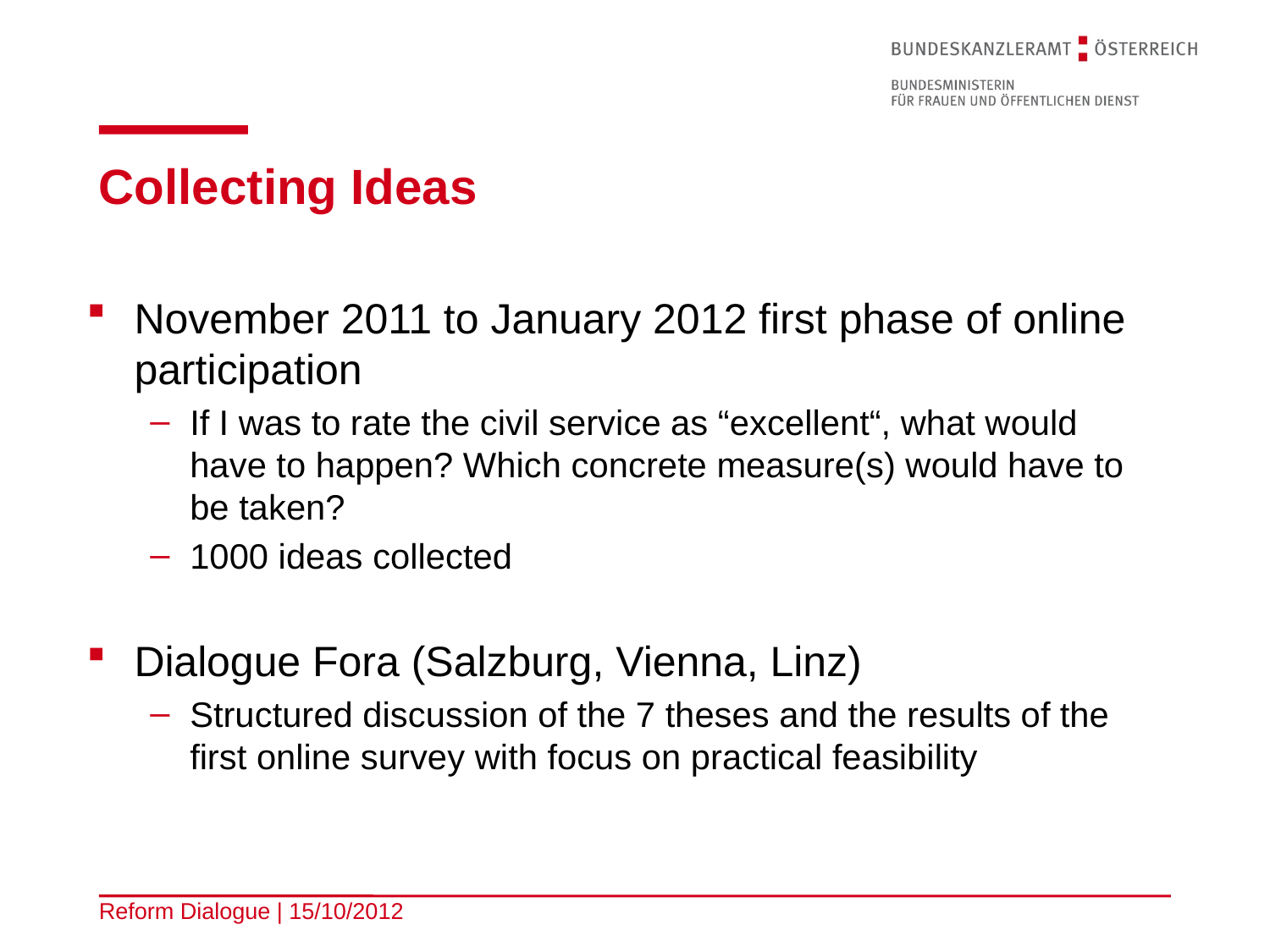

# Collecting Ideas
November 2011 to January 2012 first phase of online participation
If I was to rate the civil service as “excellent“, what would have to happen? Which concrete measure(s) would have to be taken?
1000 ideas collected

Dialogue Fora (Salzburg, Vienna, Linz)
Structured discussion of the 7 theses and the results of the first online survey with focus on practical feasibility

Reform Dialogue | 15/10/2012